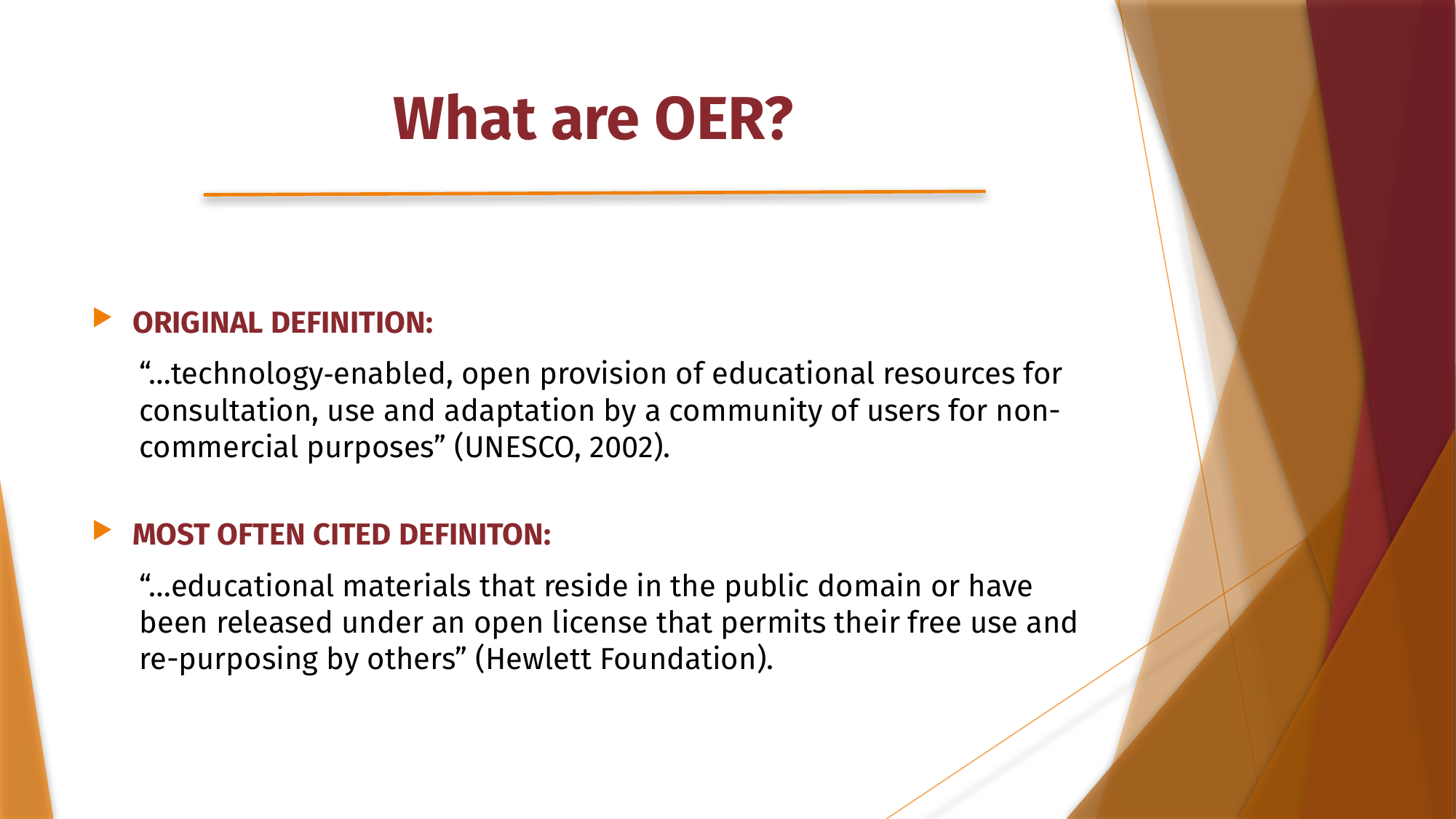

# What are OER?
ORIGINAL DEFINITION:
“…technology‐enabled, open provision of educational resources for consultation, use and adaptation by a community of users for non-commercial purposes” (UNESCO, 2002).
MOST OFTEN CITED DEFINITON:
“…educational materials that reside in the public domain or have been released under an open license that permits their free use and re-purposing by others” (Hewlett Foundation).